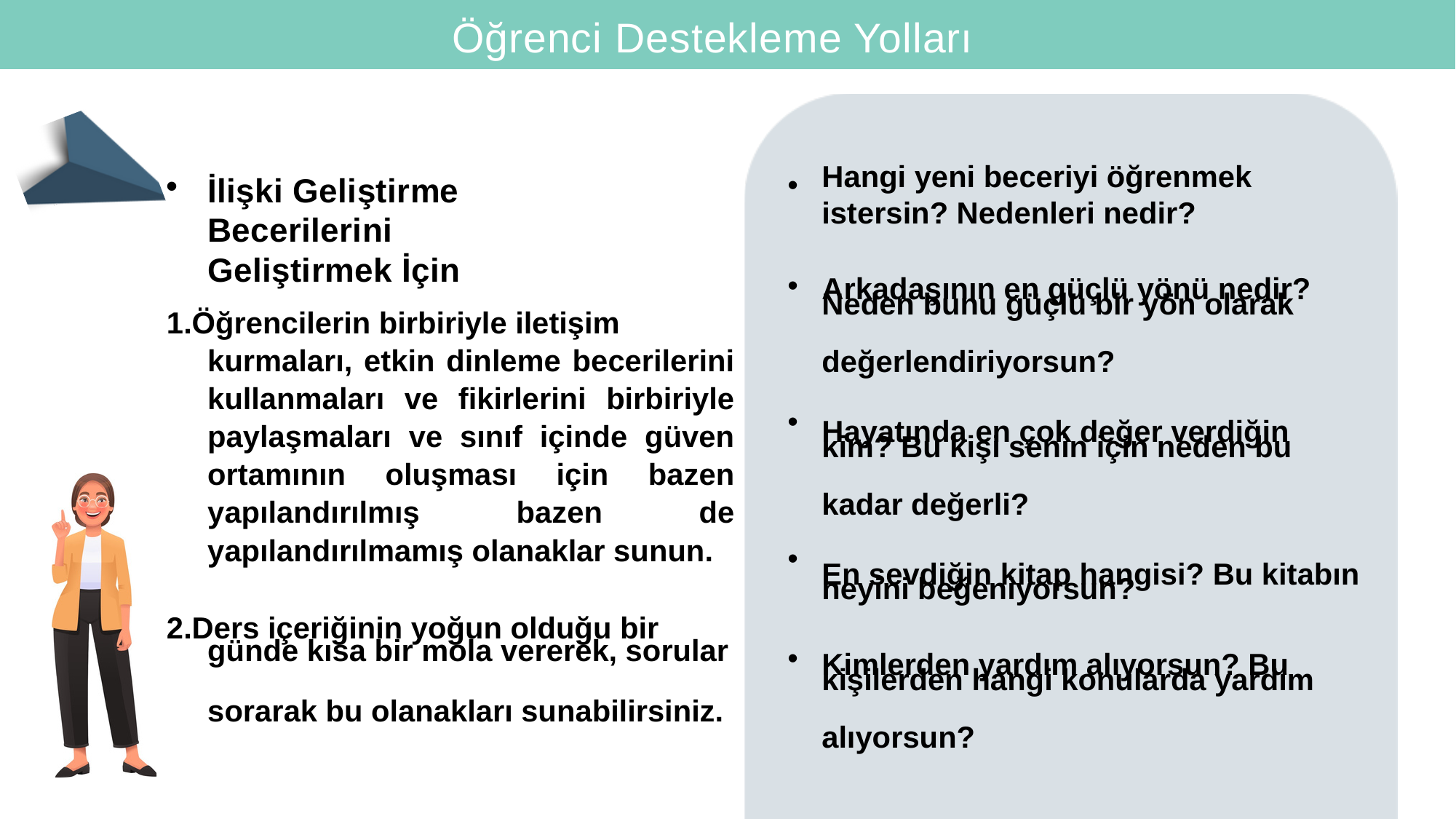

Öğrenci Destekleme Yolları

Hangi yeni beceriyi öğrenmek istersin? Nedenleri nedir?
Arkadaşının en güçlü yönü nedir?
Neden bunu güçlü bir yön olarak
değerlendiriyorsun?
Hayatında en çok değer verdiğin
kim? Bu kişi senin için neden bu
kadar değerli?
En sevdiğin kitap hangisi? Bu kitabın
neyini beğeniyorsun?
Kimlerden yardım alıyorsun? Bu
kişilerden hangi konularda yardım
alıyorsun?
•
•
İlişki Geliştirme Becerilerini Geliştirmek İçin
•
1.Öğrencilerin birbiriyle iletişim
kurmaları, etkin dinleme becerilerini kullanmaları ve fikirlerini birbiriyle paylaşmaları ve sınıf içinde güven ortamının oluşması için bazen yapılandırılmış bazen de yapılandırılmamış olanaklar sunun.
•

•
2.Ders içeriğinin yoğun olduğu bir
•
günde kısa bir mola vererek, sorular
sorarak bu olanakları sunabilirsiniz.